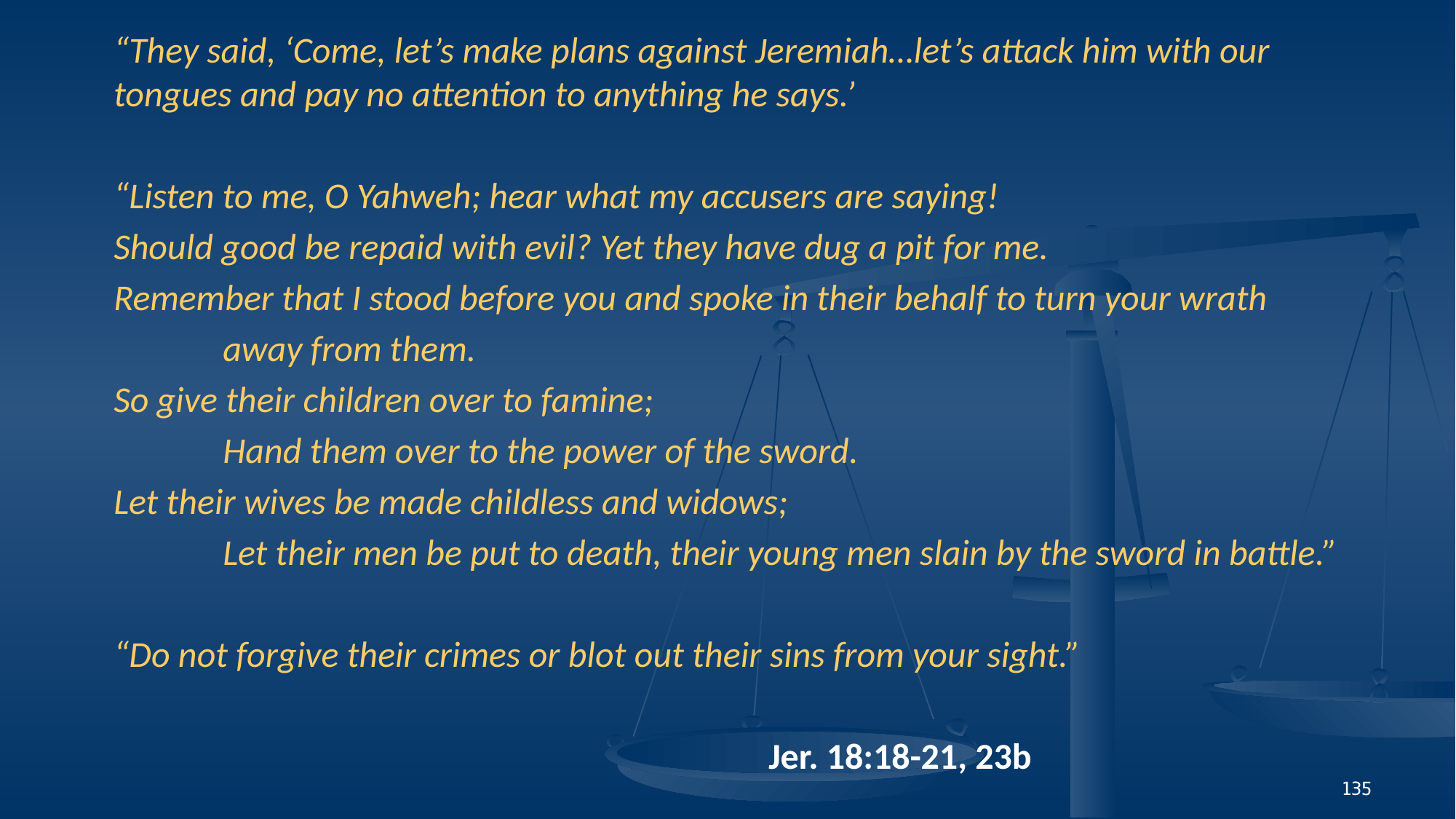

“They said, ‘Come, let’s make plans against Jeremiah…let’s attack him with our tongues and pay no attention to anything he says.’

“Listen to me, O Yahweh; hear what my accusers are saying!
Should good be repaid with evil? Yet they have dug a pit for me.
Remember that I stood before you and spoke in their behalf to turn your wrath
	away from them.
So give their children over to famine;
	Hand them over to the power of the sword.
Let their wives be made childless and widows;
	Let their men be put to death, their young men slain by the sword in battle.”

“Do not forgive their crimes or blot out their sins from your sight.”

						Jer. 18:18-21, 23b

135